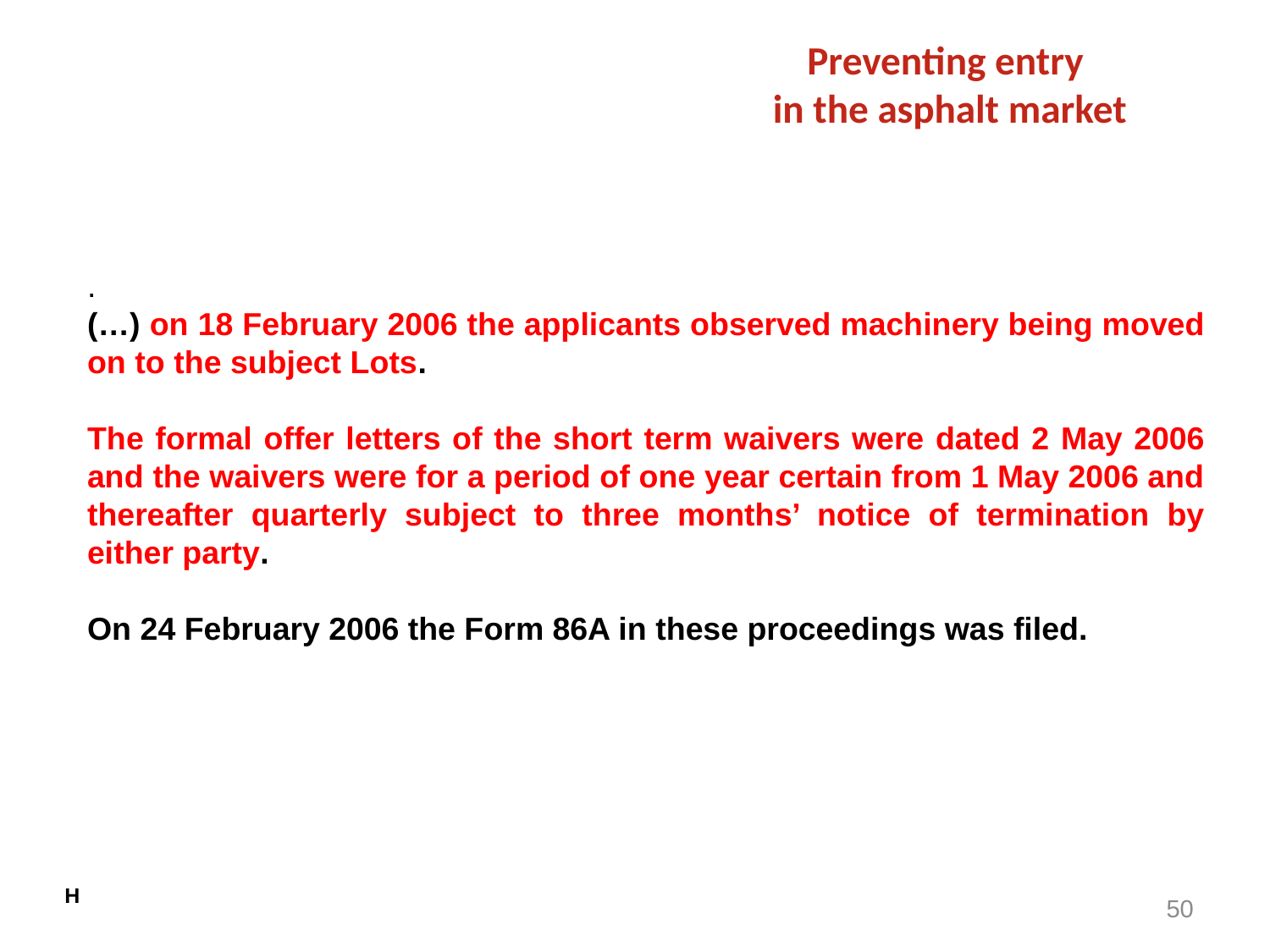

# Preventing entry in the asphalt market
.
(…) on 18 February 2006 the applicants observed machinery being moved on to the subject Lots.

The formal offer letters of the short term waivers were dated 2 May 2006 and the waivers were for a period of one year certain from 1 May 2006 and thereafter quarterly subject to three months’ notice of termination by either party.

On 24 February 2006 the Form 86A in these proceedings was filed.

H

50